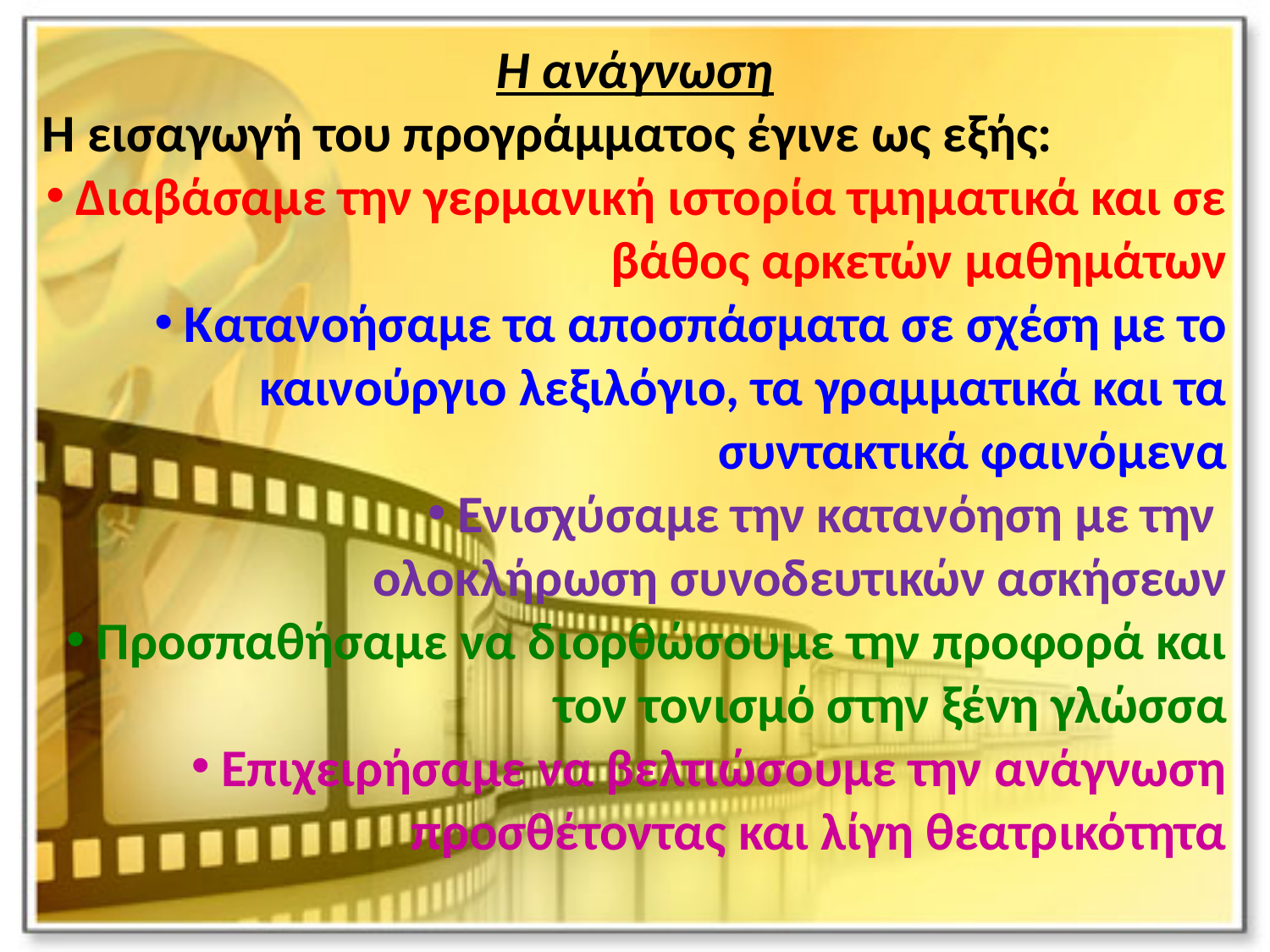

Η ανάγνωση
Η εισαγωγή του προγράμματος έγινε ως εξής:
Διαβάσαμε την γερμανική ιστορία τμηματικά και σε βάθος αρκετών μαθημάτων
Κατανοήσαμε τα αποσπάσματα σε σχέση με το καινούργιο λεξιλόγιο, τα γραμματικά και τα συντακτικά φαινόμενα
Ενισχύσαμε την κατανόηση με την
ολοκλήρωση συνοδευτικών ασκήσεων
Προσπαθήσαμε να διορθώσουμε την προφορά και τον τονισμό στην ξένη γλώσσα
Επιχειρήσαμε να βελτιώσουμε την ανάγνωση προσθέτοντας και λίγη θεατρικότητα